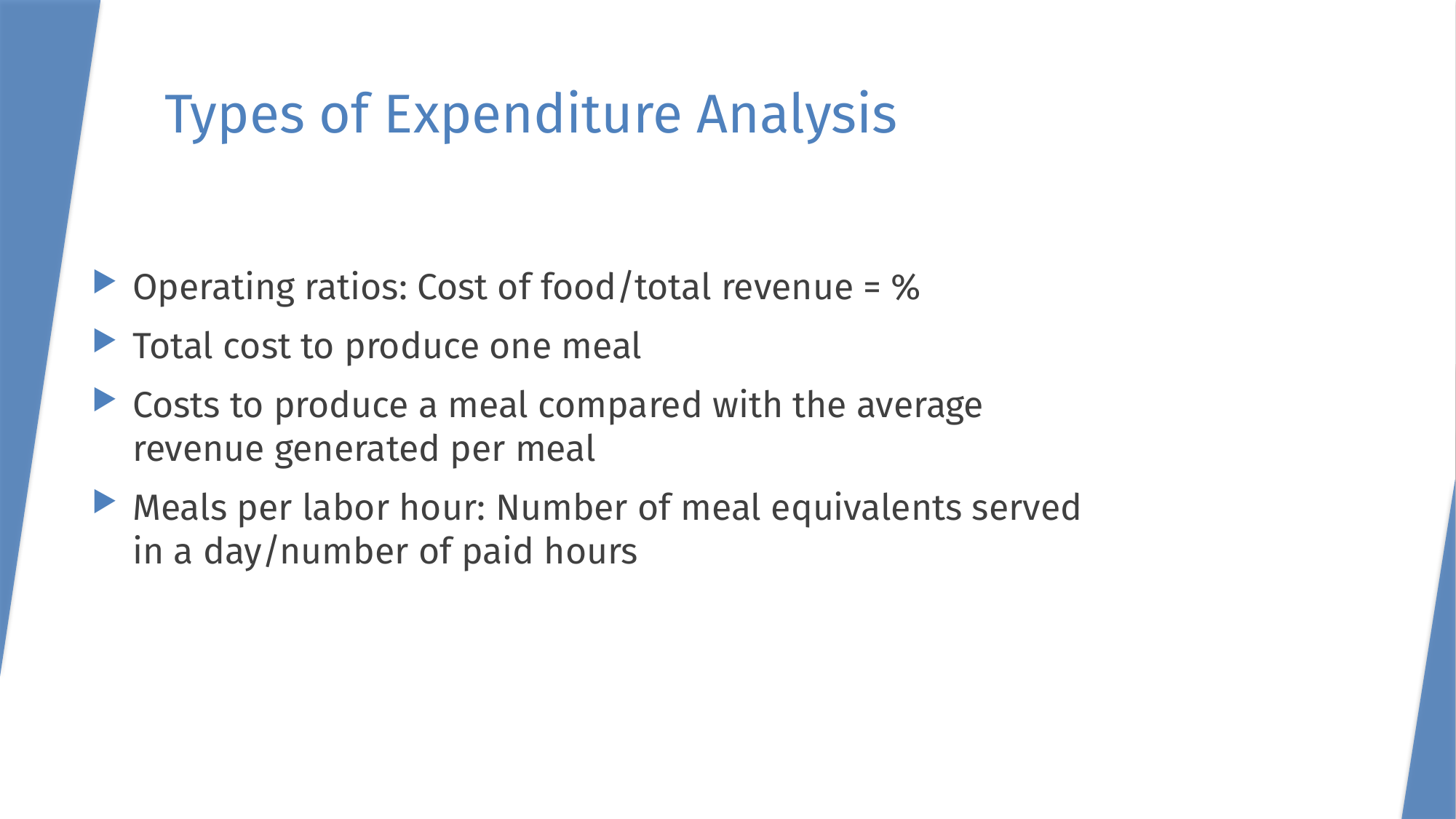

# Types of Expenditure Analysis
Operating ratios: Cost of food/total revenue = %
Total cost to produce one meal
Costs to produce a meal compared with the average revenue generated per meal
Meals per labor hour: Number of meal equivalents served in a day/number of paid hours